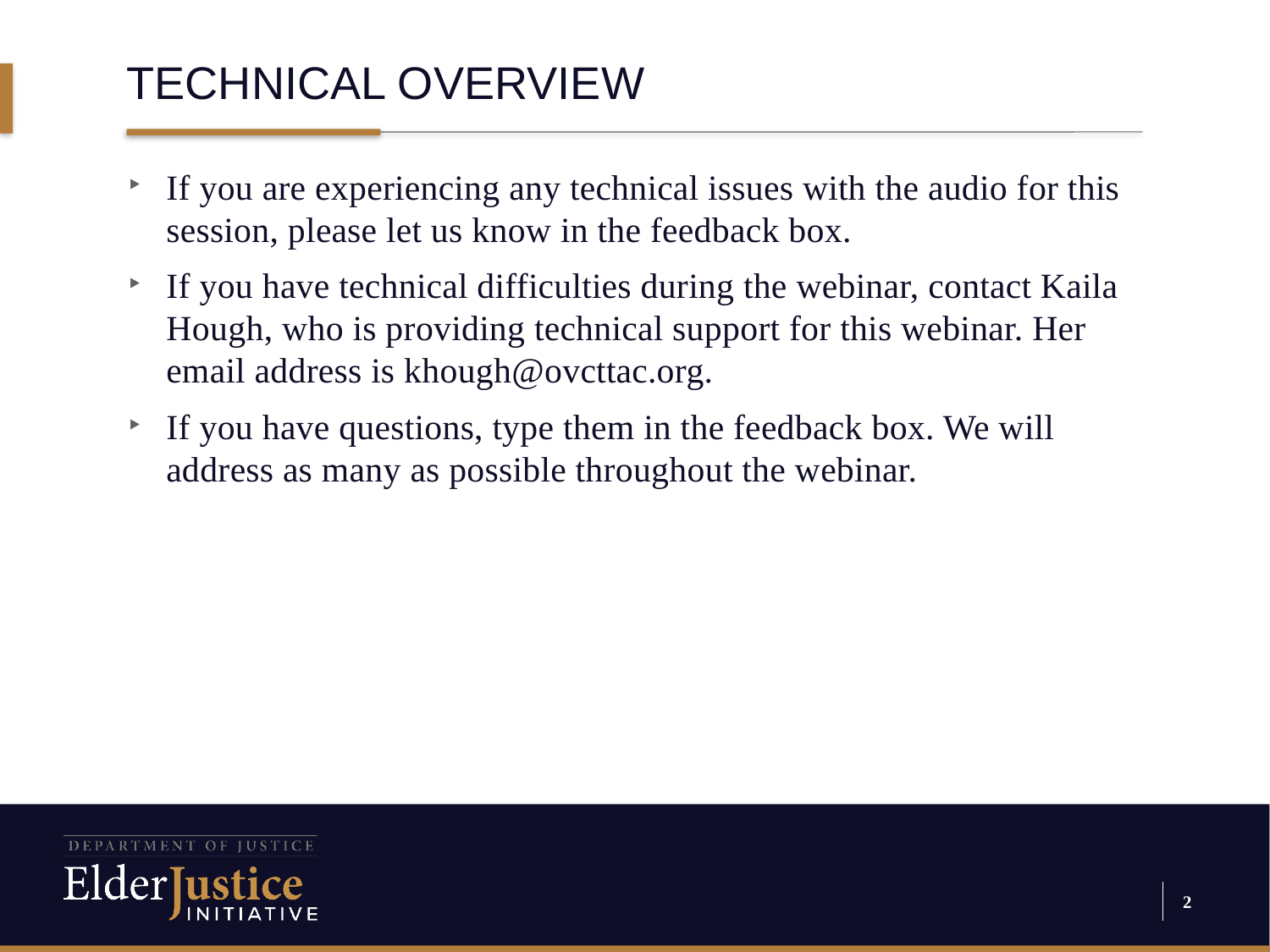

# Technical overview
If you are experiencing any technical issues with the audio for this session, please let us know in the feedback box.
If you have technical difficulties during the webinar, contact Kaila Hough, who is providing technical support for this webinar. Her email address is khough@ovcttac.org.
If you have questions, type them in the feedback box. We will address as many as possible throughout the webinar.
2